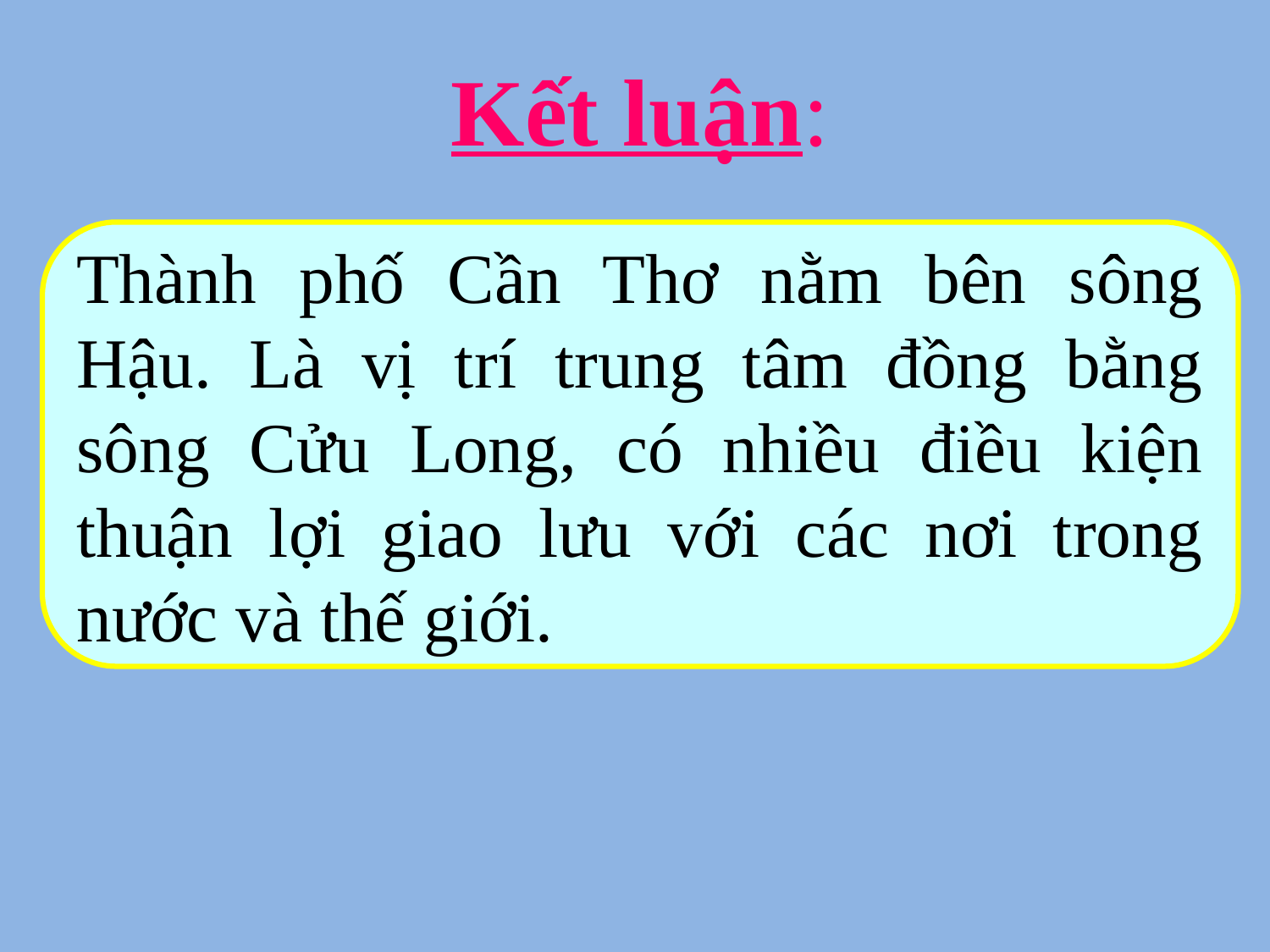

# Kết luận:
Thành phố Cần Thơ nằm bên sông Hậu. Là vị trí trung tâm đồng bằng sông Cửu Long, có nhiều điều kiện thuận lợi giao lưu với các nơi trong nước và thế giới.